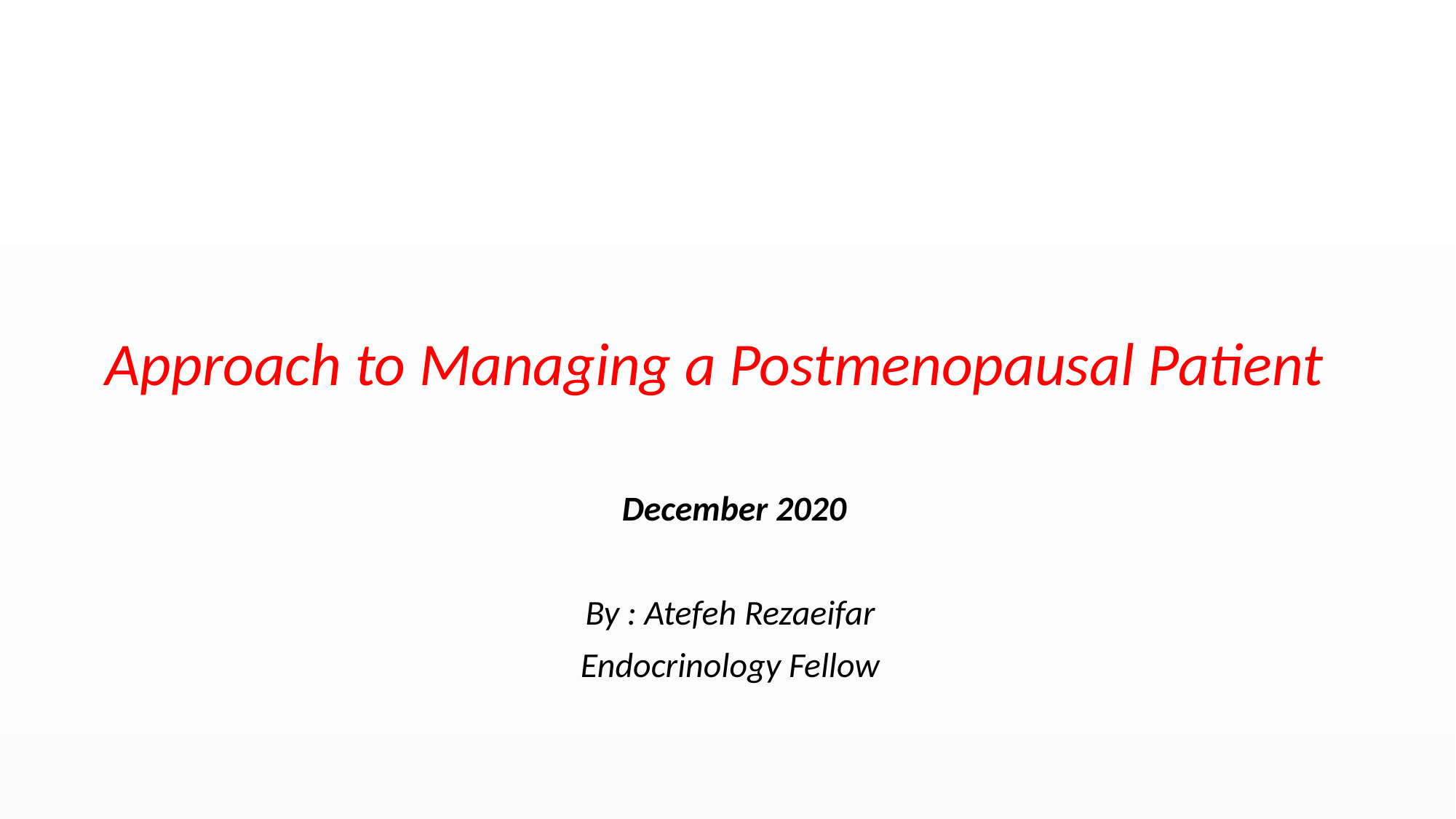

# Approach to Managing a Postmenopausal Patient
December 2020

By : Atefeh Rezaeifar
Endocrinology Fellow